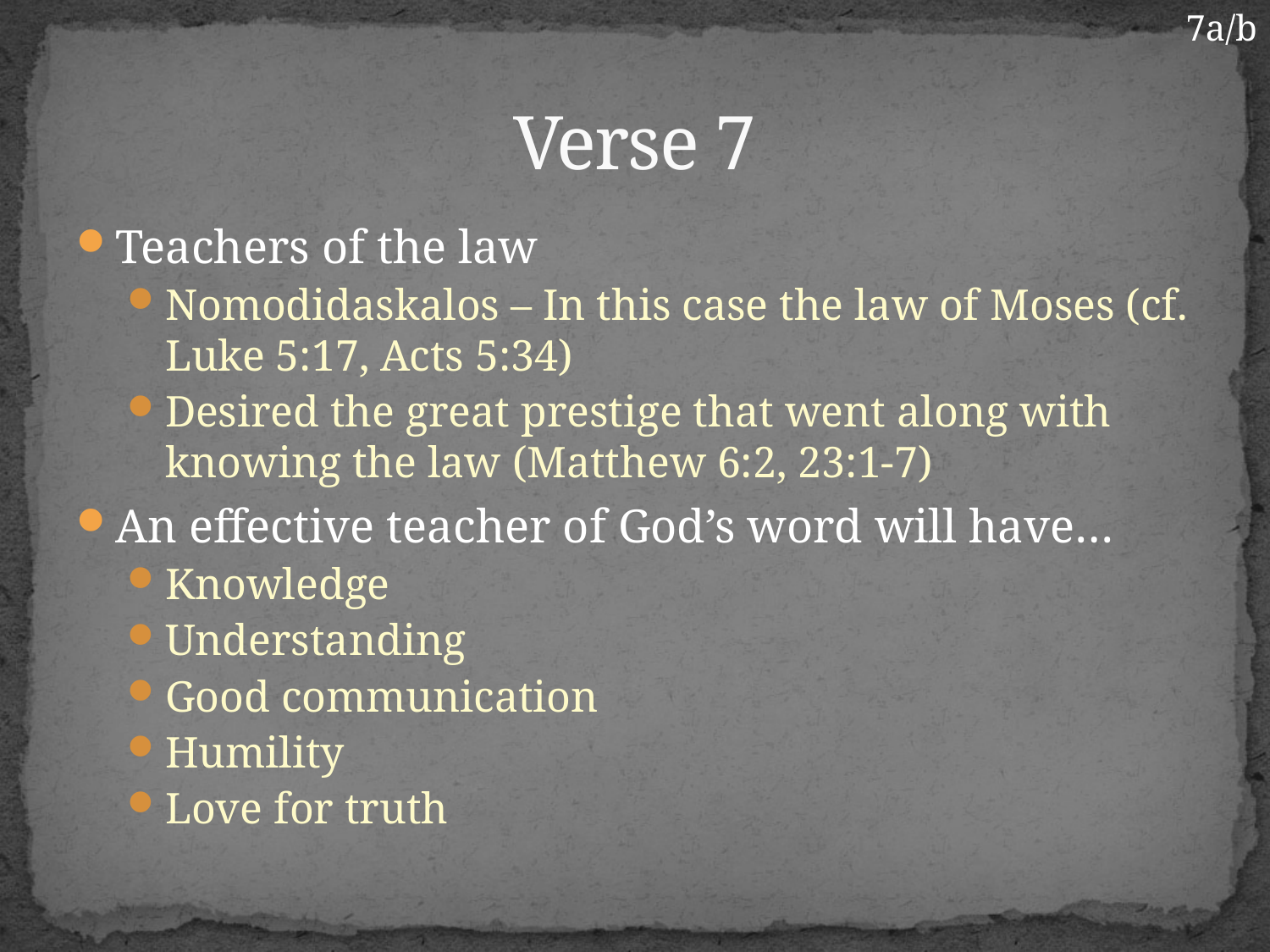

7a/b
# Verse 7
Teachers of the law
Nomodidaskalos – In this case the law of Moses (cf. Luke 5:17, Acts 5:34)
Desired the great prestige that went along with knowing the law (Matthew 6:2, 23:1-7)
An effective teacher of God’s word will have…
Knowledge
Understanding
Good communication
Humility
Love for truth